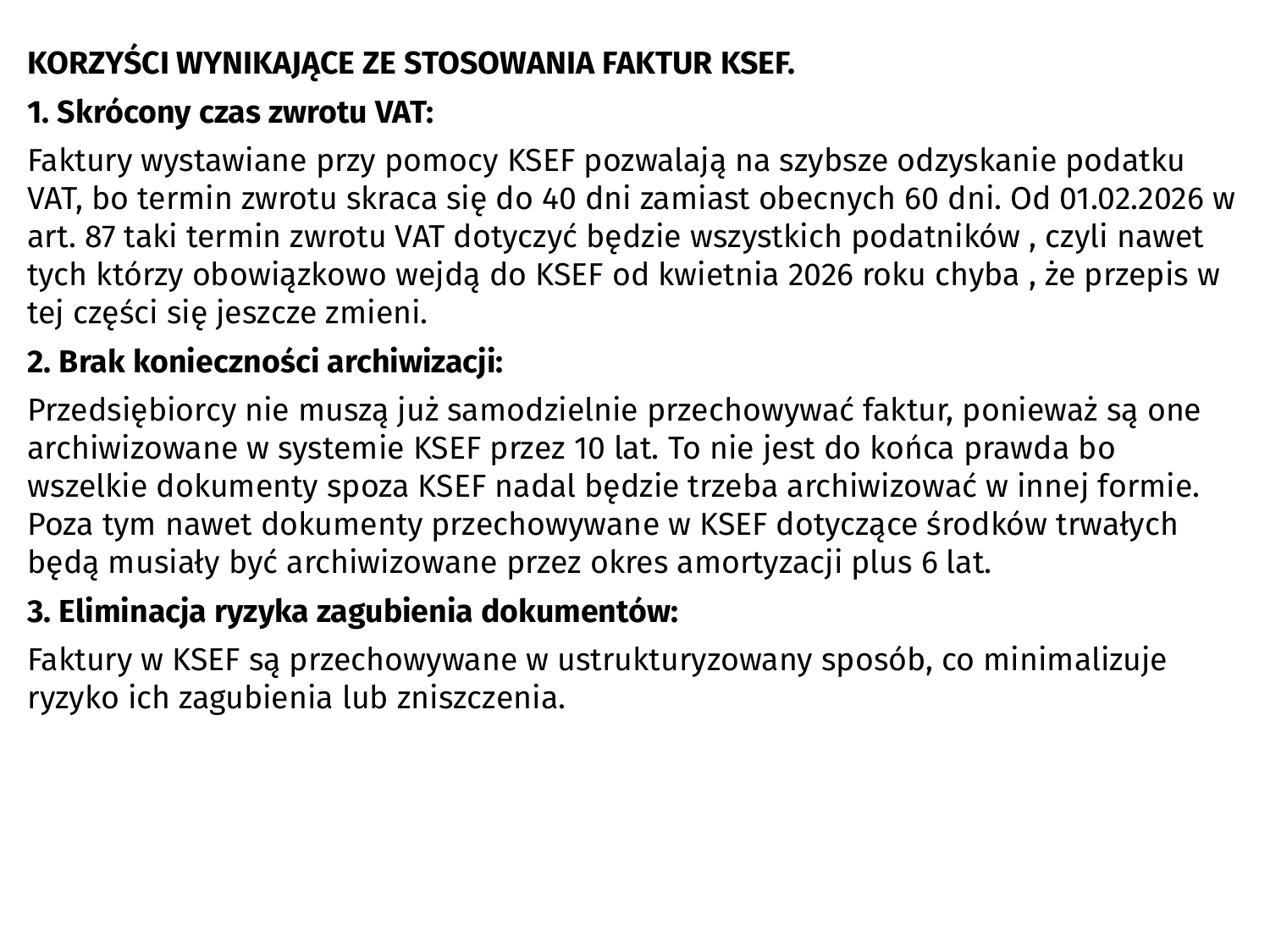

KORZYŚCI WYNIKAJĄCE ZE STOSOWANIA FAKTUR KSEF.
1. Skrócony czas zwrotu VAT:
Faktury wystawiane przy pomocy KSEF pozwalają na szybsze odzyskanie podatku VAT, bo termin zwrotu skraca się do 40 dni zamiast obecnych 60 dni. Od 01.02.2026 w art. 87 taki termin zwrotu VAT dotyczyć będzie wszystkich podatników , czyli nawet tych którzy obowiązkowo wejdą do KSEF od kwietnia 2026 roku chyba , że przepis w tej części się jeszcze zmieni.
2. Brak konieczności archiwizacji:
Przedsiębiorcy nie muszą już samodzielnie przechowywać faktur, ponieważ są one archiwizowane w systemie KSEF przez 10 lat. To nie jest do końca prawda bo wszelkie dokumenty spoza KSEF nadal będzie trzeba archiwizować w innej formie. Poza tym nawet dokumenty przechowywane w KSEF dotyczące środków trwałych będą musiały być archiwizowane przez okres amortyzacji plus 6 lat.
3. Eliminacja ryzyka zagubienia dokumentów:
Faktury w KSEF są przechowywane w ustrukturyzowany sposób, co minimalizuje ryzyko ich zagubienia lub zniszczenia.

#
129